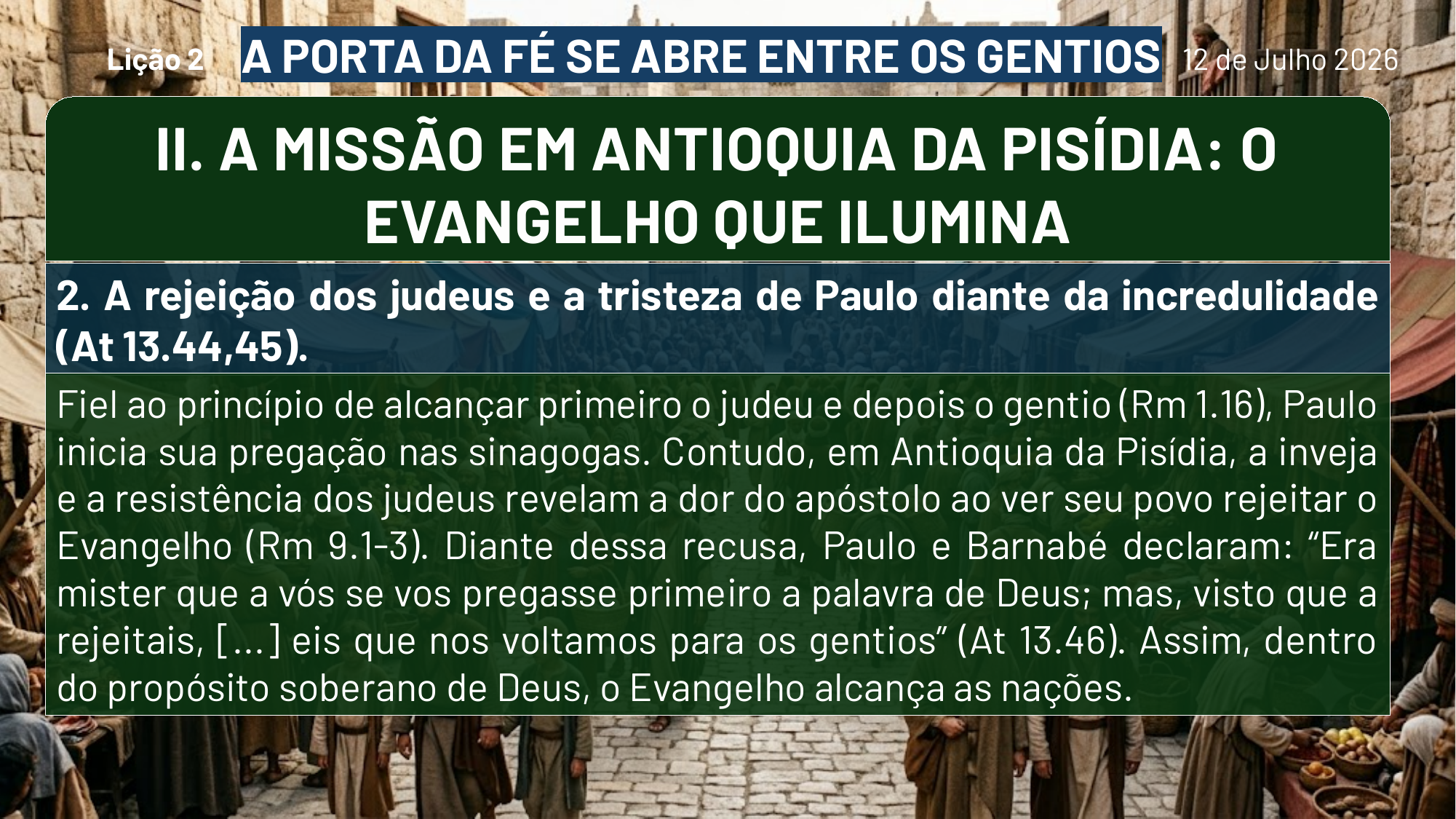

A porta da fé se abre entre os gentios
Lição 2
12 de Julho 2026
II. A MISSÃO EM ANTIOQUIA DA PISÍDIA: O EVANGELHO QUE ILUMINA
2. A rejeição dos judeus e a tristeza de Paulo diante da incredulidade (At 13.44,45).

Fiel ao princípio de alcançar primeiro o judeu e depois o gentio (Rm 1.16), Paulo inicia sua pregação nas sinagogas. Contudo, em Antioquia da Pisídia, a inveja e a resistência dos judeus revelam a dor do apóstolo ao ver seu povo rejeitar o Evangelho (Rm 9.1-3). Diante dessa recusa, Paulo e Barnabé declaram: “Era mister que a vós se vos pregasse primeiro a palavra de Deus; mas, visto que a rejeitais, [...] eis que nos voltamos para os gentios” (At 13.46). Assim, dentro do propósito soberano de Deus, o Evangelho alcança as nações.